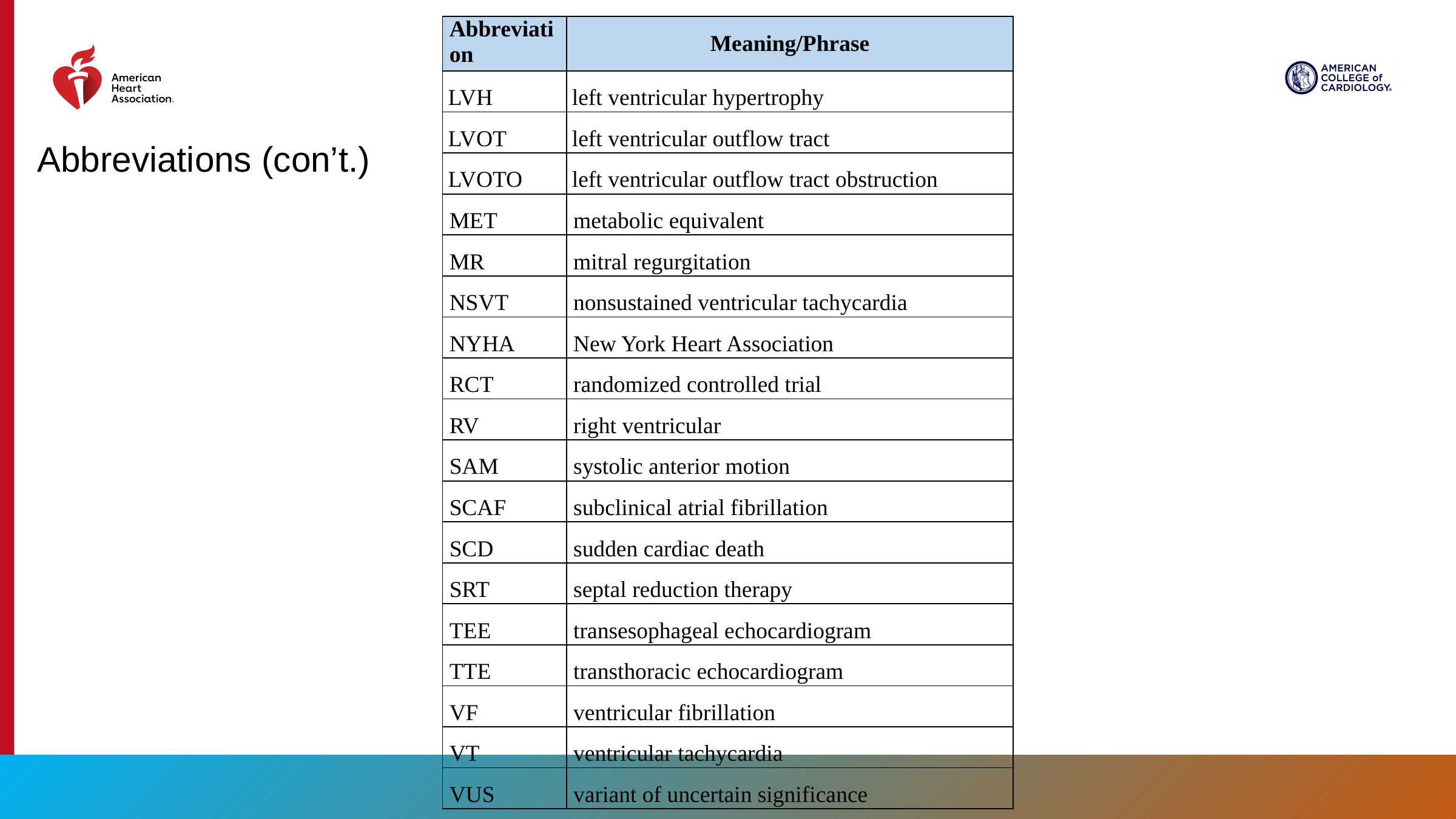

| Abbreviation | Meaning/Phrase |
| --- | --- |
| LVH | left ventricular hypertrophy |
| LVOT | left ventricular outflow tract |
| LVOTO | left ventricular outflow tract obstruction |
| MET | metabolic equivalent |
| MR | mitral regurgitation |
| NSVT | nonsustained ventricular tachycardia |
| NYHA | New York Heart Association |
| RCT | randomized controlled trial |
| RV | right ventricular |
| SAM | systolic anterior motion |
| SCAF | subclinical atrial fibrillation |
| SCD | sudden cardiac death |
| SRT | septal reduction therapy |
| TEE | transesophageal echocardiogram |
| TTE | transthoracic echocardiogram |
| VF | ventricular fibrillation |
| VT | ventricular tachycardia |
| VUS | variant of uncertain significance |
Abbreviations (con’t.)
87